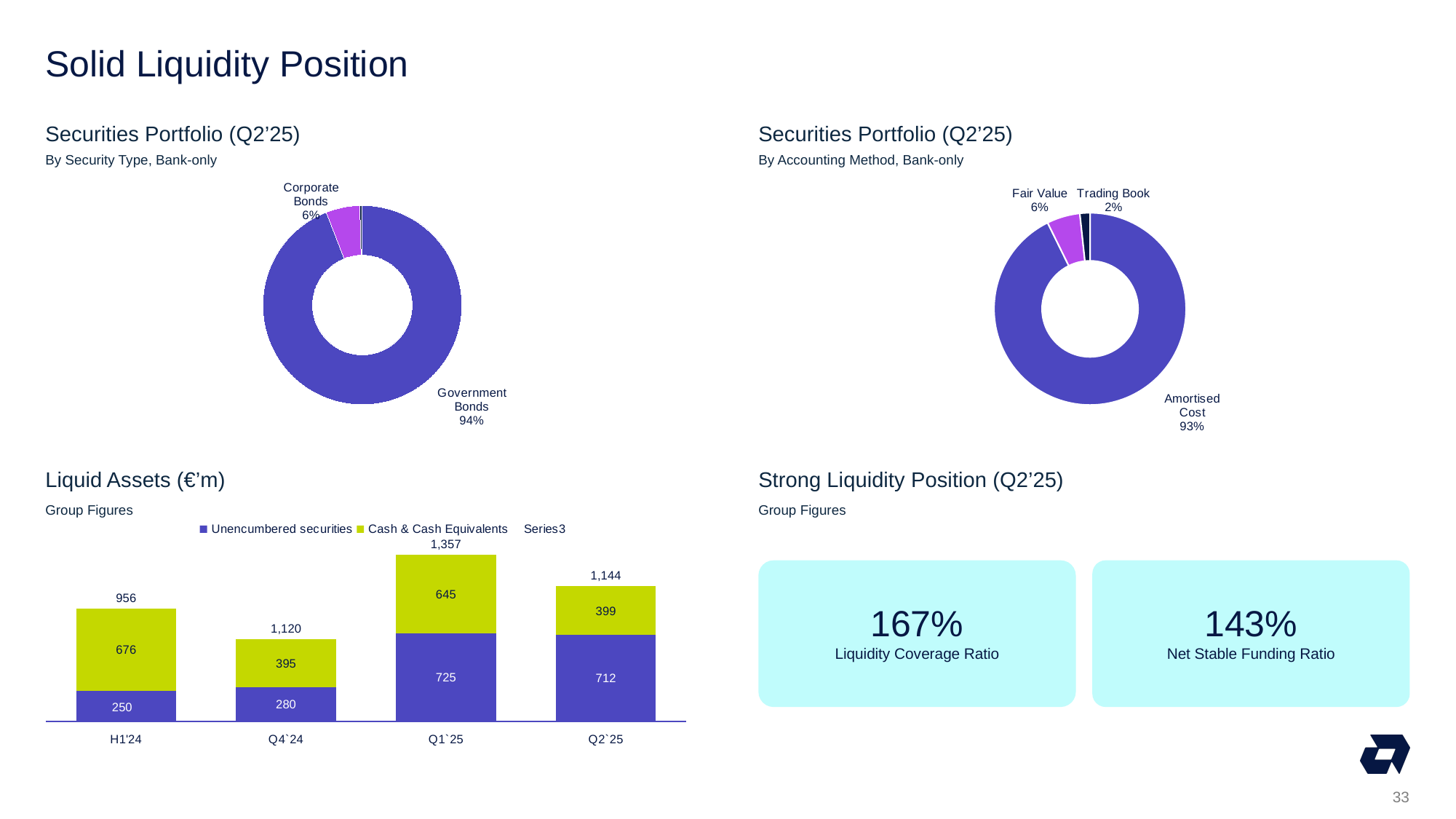

# Solid Liquidity Position
Securities Portfolio (Q2’25)
Securities Portfolio (Q2’25)
By Security Type, Bank-only
By Accounting Method, Bank-only

### Chart

| Category | Values |
|---|---|
| Government Bonds | 94.1 |
| Corporate Bonds | 5.5 |
| Equity securities and derivatives | 0.4 |

### Chart

| Category | Values |
|---|---|
| Amortised Cost | 92.8 |
| Fair Value | 5.6 |
| Trading Book | 1.7 |

### Chart

| Category | Unencumbered securities | Cash & Cash Equivalents |  |
|---|---|---|---|
| H1'24 | 250.0 | 676.0 | 956.0 |
| Q4`24 | 280.0 | 395.0 | 1120.0 |
| Q1`25 | 725.0 | 645.0 | 1357.0 |
| Q2`25 | 712.0 | 399.0 | 1144.0 |
Liquid Assets (€’m)
Strong Liquidity Position (Q2’25)
Group Figures
Group Figures
167%
Liquidity Coverage Ratio
143%
Net Stable Funding Ratio
33